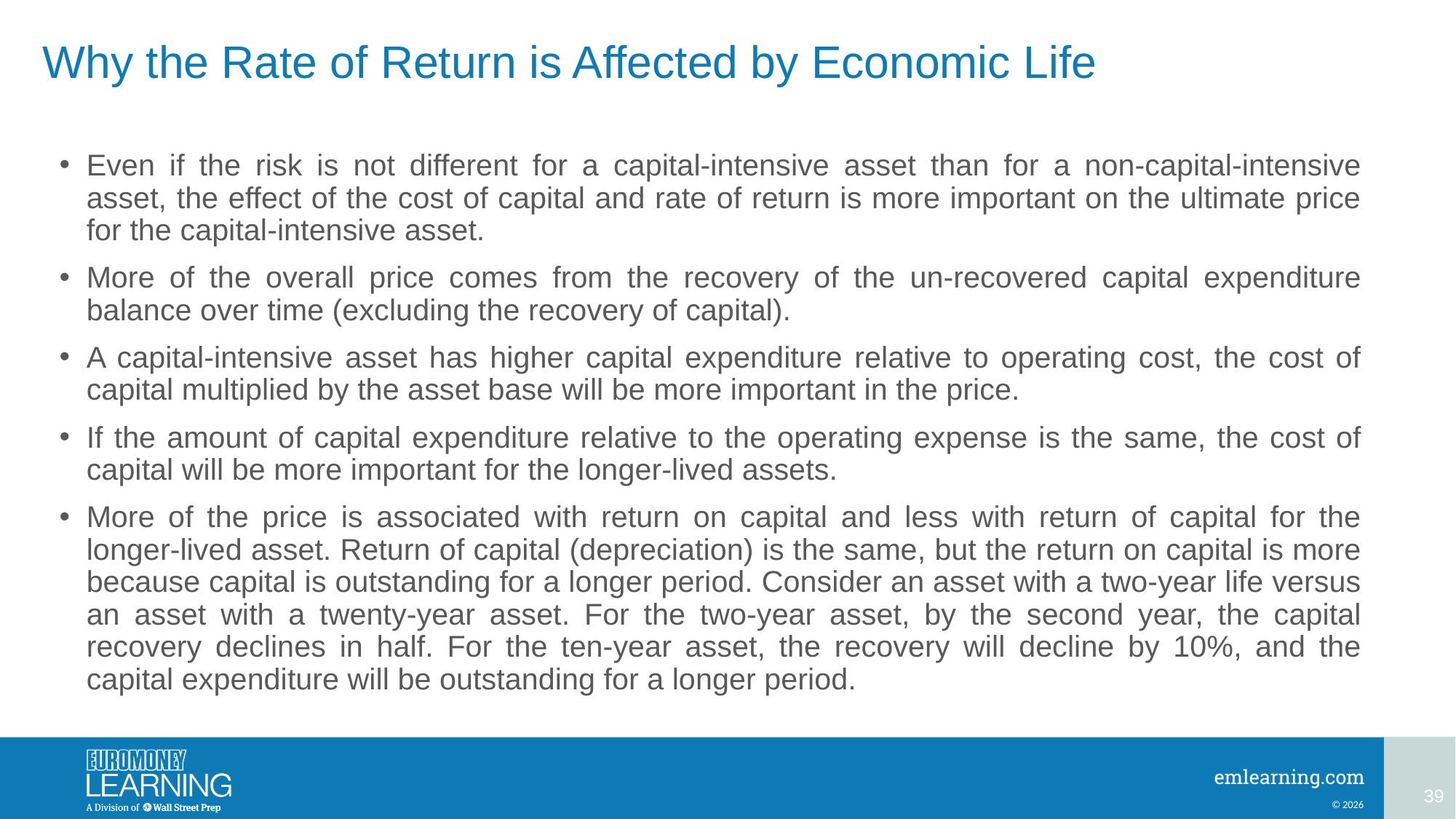

# Why the Rate of Return is Affected by Economic Life
Even if the risk is not different for a capital-intensive asset than for a non-capital-intensive asset, the effect of the cost of capital and rate of return is more important on the ultimate price for the capital-intensive asset.
More of the overall price comes from the recovery of the un-recovered capital expenditure balance over time (excluding the recovery of capital).
A capital-intensive asset has higher capital expenditure relative to operating cost, the cost of capital multiplied by the asset base will be more important in the price.
If the amount of capital expenditure relative to the operating expense is the same, the cost of capital will be more important for the longer-lived assets.
More of the price is associated with return on capital and less with return of capital for the longer-lived asset. Return of capital (depreciation) is the same, but the return on capital is more because capital is outstanding for a longer period. Consider an asset with a two-year life versus an asset with a twenty-year asset. For the two-year asset, by the second year, the capital recovery declines in half. For the ten-year asset, the recovery will decline by 10%, and the capital expenditure will be outstanding for a longer period.
39